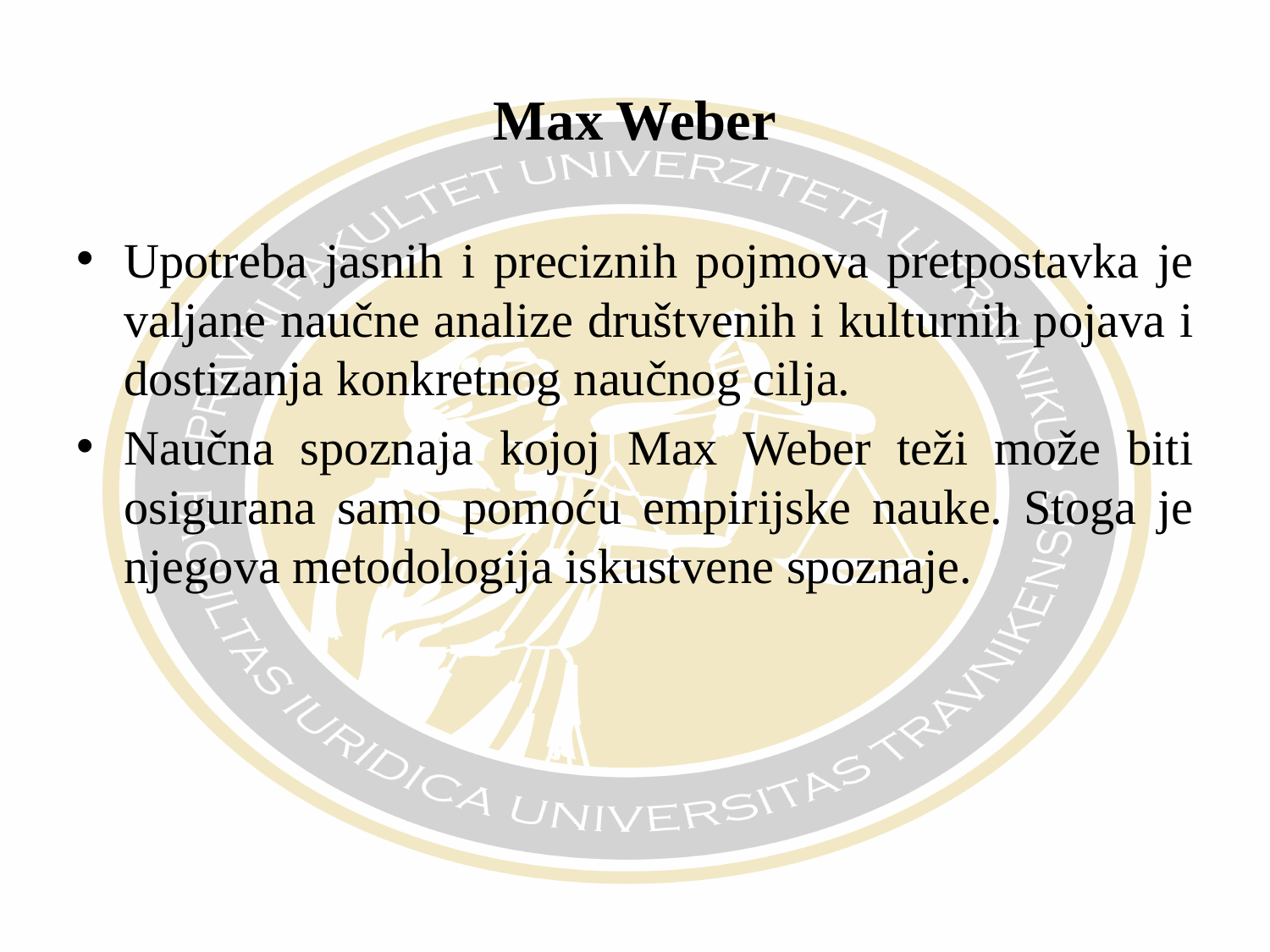

# Max Weber
Upotreba jasnih i preciznih pojmova pretpostavka je valjane naučne analize društvenih i kulturnih pojava i dostizanja konkretnog naučnog cilja.
Naučna spoznaja kojoj Max Weber teži može biti osigurana samo pomoću empirijske nauke. Stoga je njegova metodologija iskustvene spoznaje.